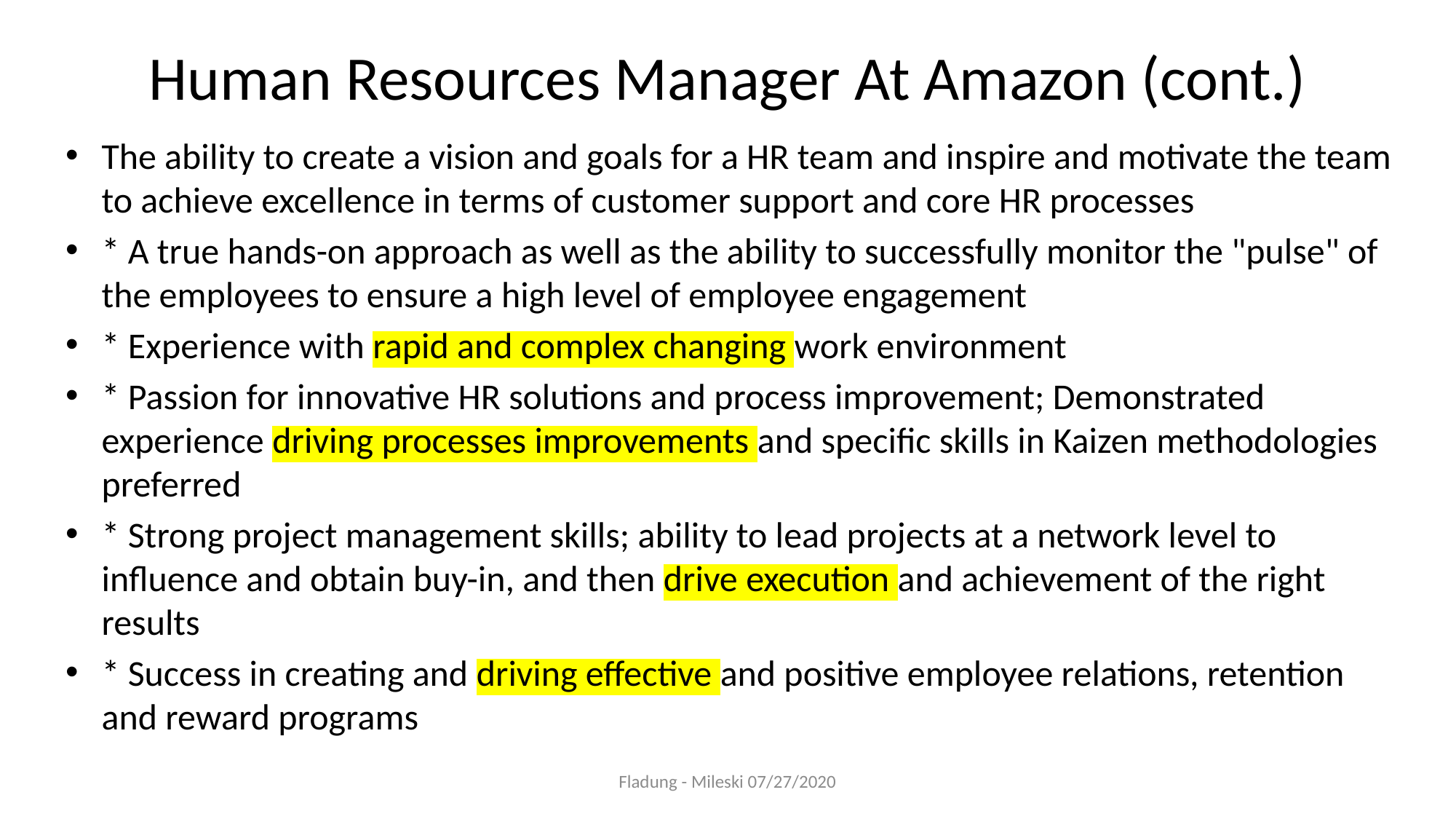

# Human Resources Manager At Amazon (cont.)
The ability to create a vision and goals for a HR team and inspire and motivate the team to achieve excellence in terms of customer support and core HR processes
* A true hands-on approach as well as the ability to successfully monitor the "pulse" of the employees to ensure a high level of employee engagement
* Experience with rapid and complex changing work environment
* Passion for innovative HR solutions and process improvement; Demonstrated experience driving processes improvements and specific skills in Kaizen methodologies preferred
* Strong project management skills; ability to lead projects at a network level to influence and obtain buy-in, and then drive execution and achievement of the right results
* Success in creating and driving effective and positive employee relations, retention and reward programs
Fladung - Mileski 07/27/2020